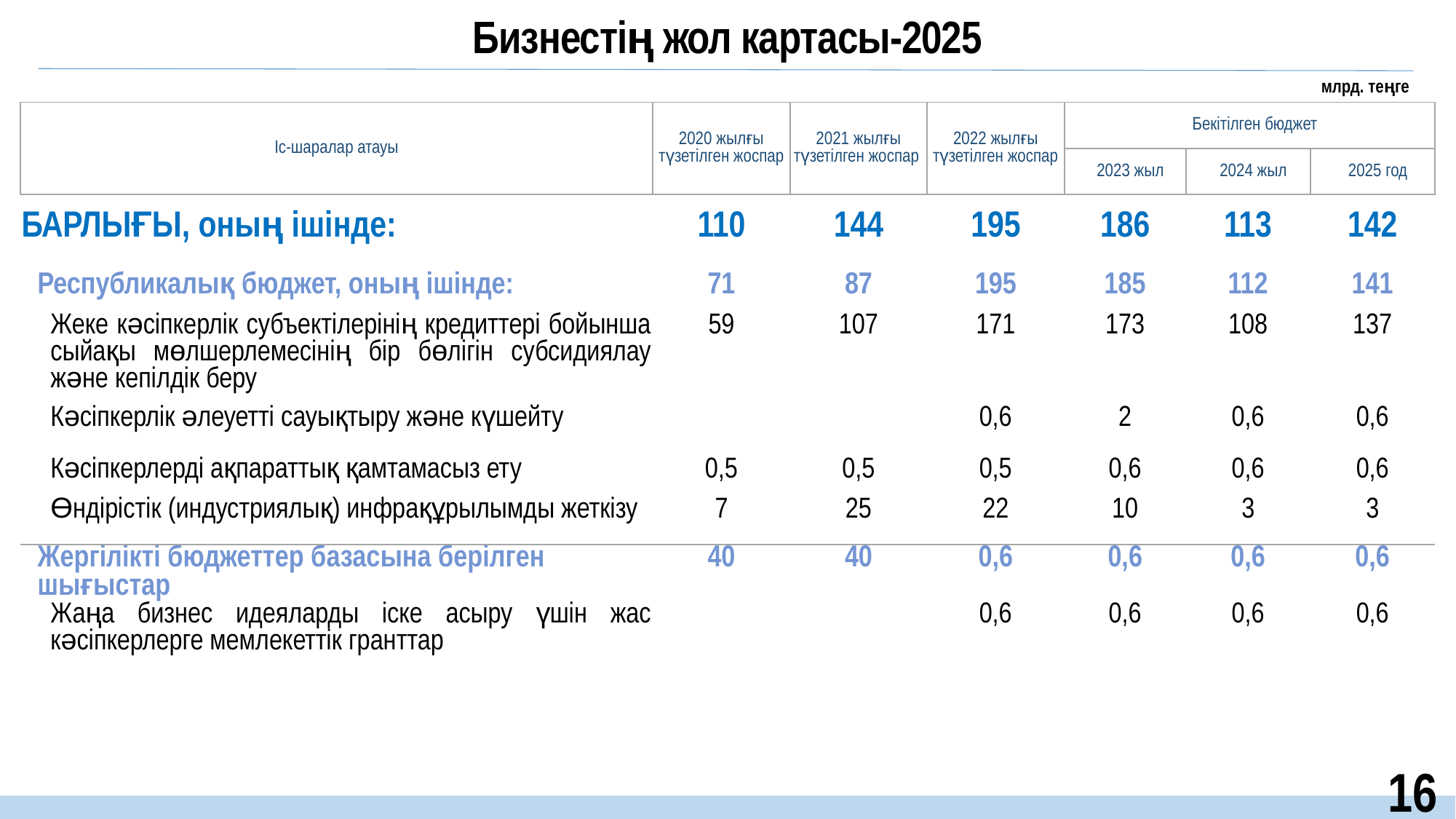

Бизнестің жол картасы-2025
млрд. теңге
| Іс-шаралар атауы | 2020 жылғы түзетілген жоспар | 2021 жылғы түзетілген жоспар | 2022 жылғы түзетілген жоспар | Бекітілген бюджет |  |  |
| --- | --- | --- | --- | --- | --- | --- |
|  |  |  |  | 2023 жыл | 2024 жыл | 2025 год |
| БАРЛЫҒЫ, оның ішінде: | 110 | 144 | 195 | 186 | 113 | 142 |
| Республикалық бюджет, оның ішінде: | 71 | 87 | 195 | 185 | 112 | 141 |
| Жеке кәсіпкерлік субъектілерінің кредиттері бойынша сыйақы мөлшерлемесінің бір бөлігін субсидиялау және кепілдік беру | 59 | 107 | 171 | 173 | 108 | 137 |
| Кәсіпкерлік әлеуетті сауықтыру және күшейту |  |  | 0,6 | 2 | 0,6 | 0,6 |
| Кәсіпкерлерді ақпараттық қамтамасыз ету | 0,5 | 0,5 | 0,5 | 0,6 | 0,6 | 0,6 |
| Өндірістік (индустриялық) инфрақұрылымды жеткізу | 7 | 25 | 22 | 10 | 3 | 3 |
| Жергілікті бюджеттер базасына берілген шығыстар | 40 | 40 | 0,6 | 0,6 | 0,6 | 0,6 |
| Жаңа бизнес идеяларды іске асыру үшін жас кәсіпкерлерге мемлекеттік гранттар |  |  | 0,6 | 0,6 | 0,6 | 0,6 |
16